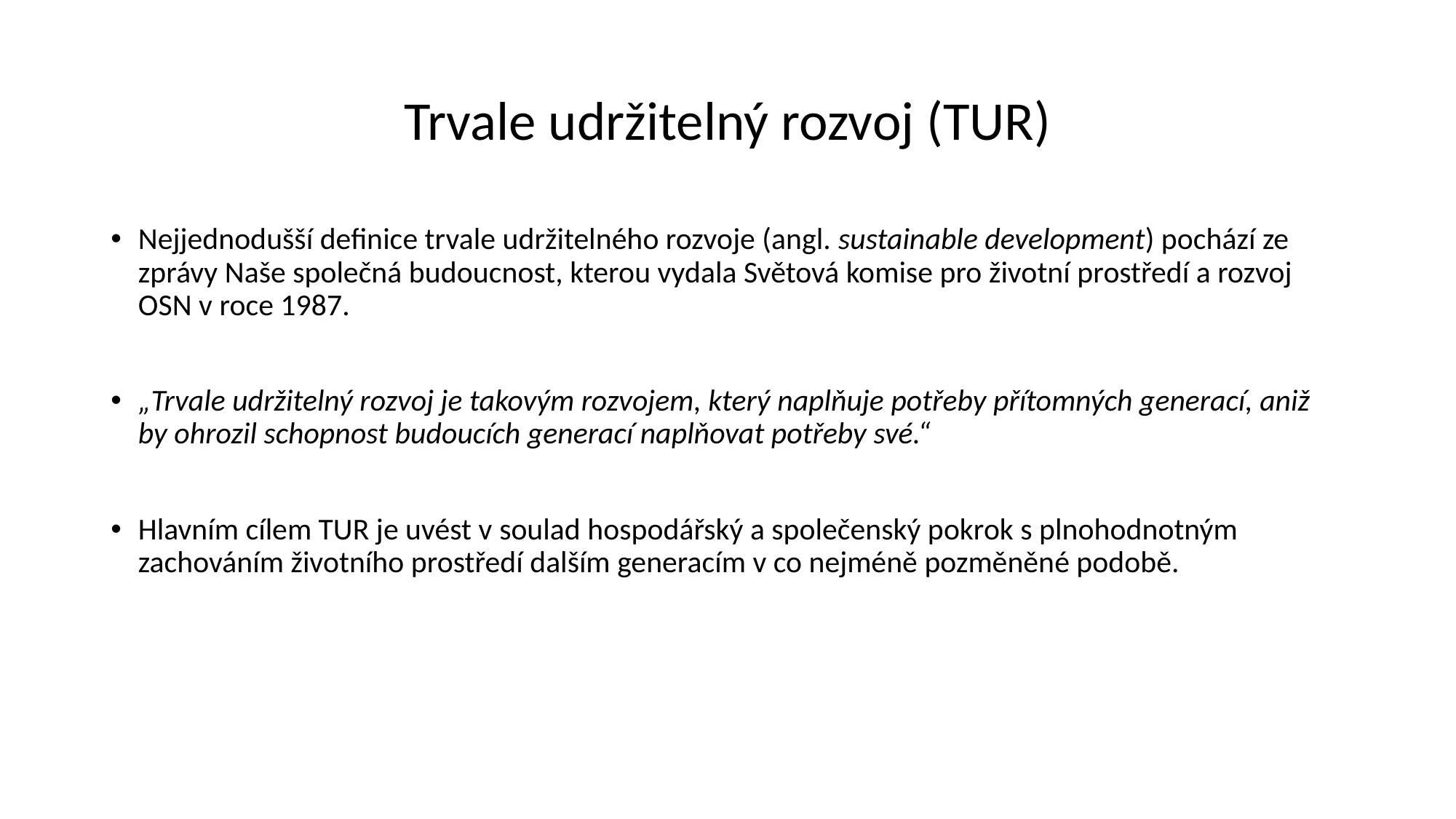

# Trvale udržitelný rozvoj (TUR)
Nejjednodušší definice trvale udržitelného rozvoje (angl. sustainable development) pochází ze zprávy Naše společná budoucnost, kterou vydala Světová komise pro životní prostředí a rozvoj OSN v roce 1987.

„Trvale udržitelný rozvoj je takovým rozvojem, který naplňuje potřeby přítomných generací, aniž by ohrozil schopnost budoucích generací naplňovat potřeby své.“

Hlavním cílem TUR je uvést v soulad hospodářský a společenský pokrok s plnohodnotným zachováním životního prostředí dalším generacím v co nejméně pozměněné podobě.